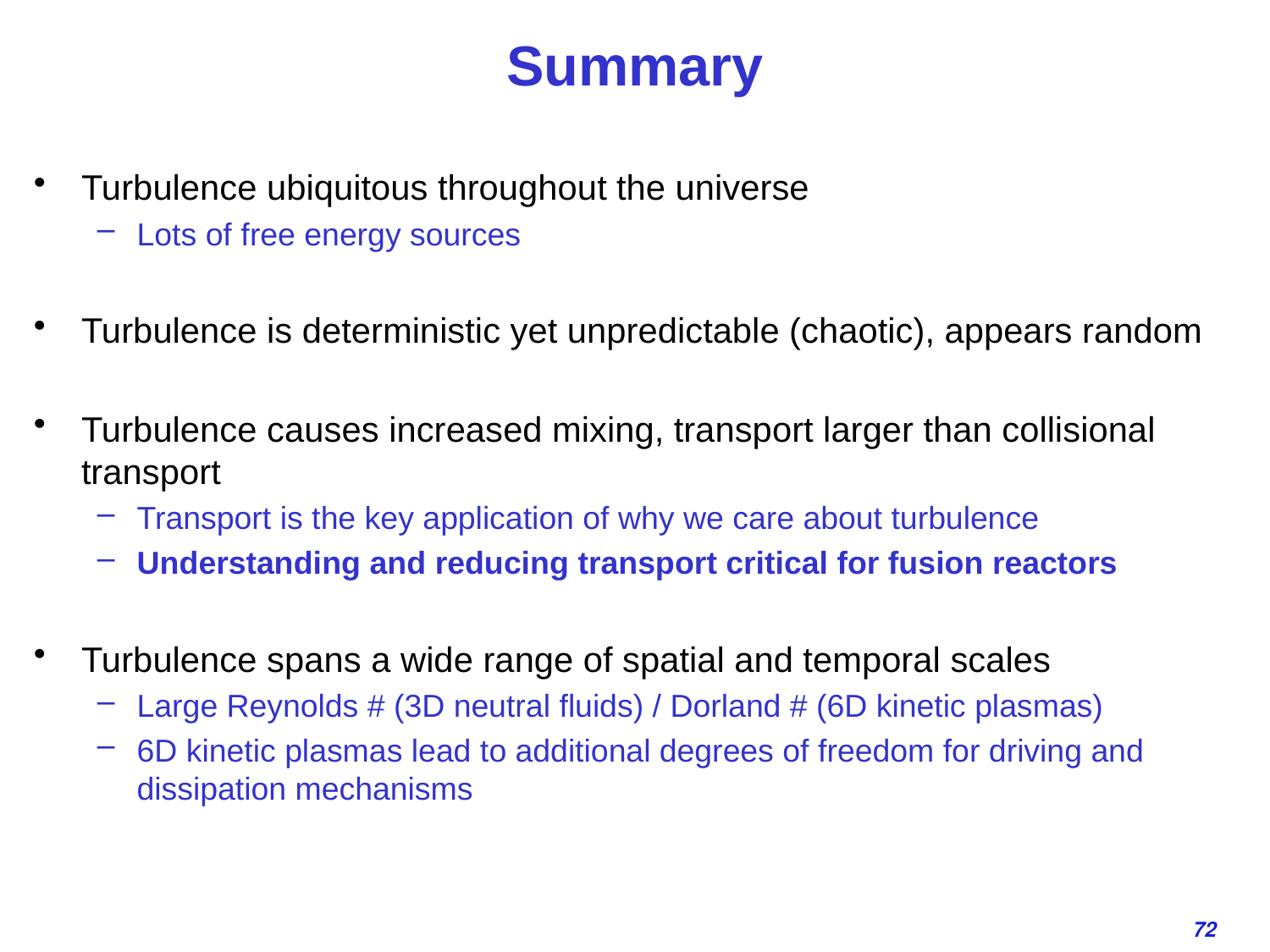

# Summary
Turbulence ubiquitous throughout the universe
Lots of free energy sources

Turbulence is deterministic yet unpredictable (chaotic), appears random

Turbulence causes increased mixing, transport larger than collisional transport
Transport is the key application of why we care about turbulence
Understanding and reducing transport critical for fusion reactors

Turbulence spans a wide range of spatial and temporal scales
Large Reynolds # (3D neutral fluids) / Dorland # (6D kinetic plasmas)
6D kinetic plasmas lead to additional degrees of freedom for driving and dissipation mechanisms